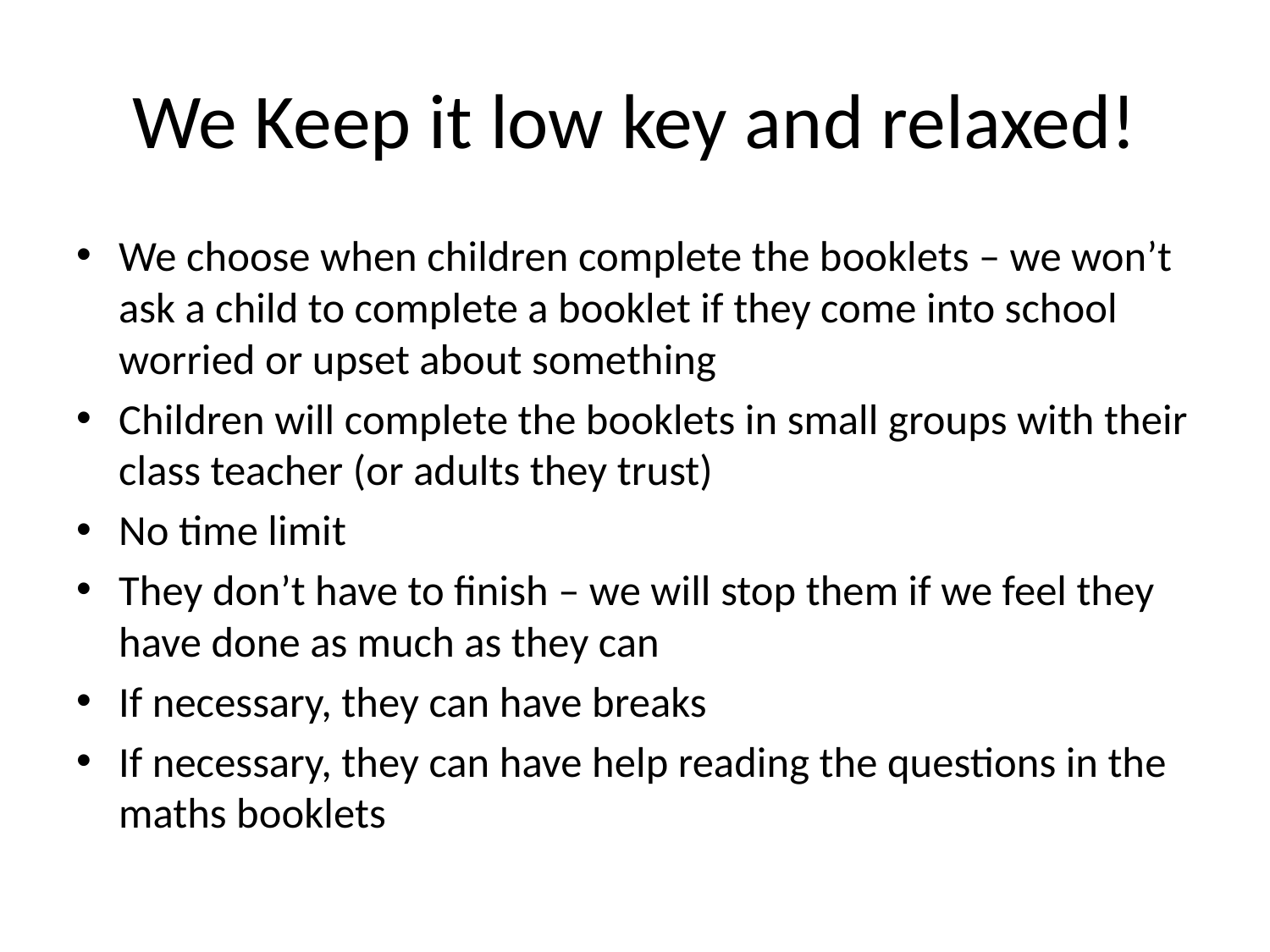

# We Keep it low key and relaxed!
We choose when children complete the booklets – we won’t ask a child to complete a booklet if they come into school worried or upset about something
Children will complete the booklets in small groups with their class teacher (or adults they trust)
No time limit
They don’t have to finish – we will stop them if we feel they have done as much as they can
If necessary, they can have breaks
If necessary, they can have help reading the questions in the maths booklets